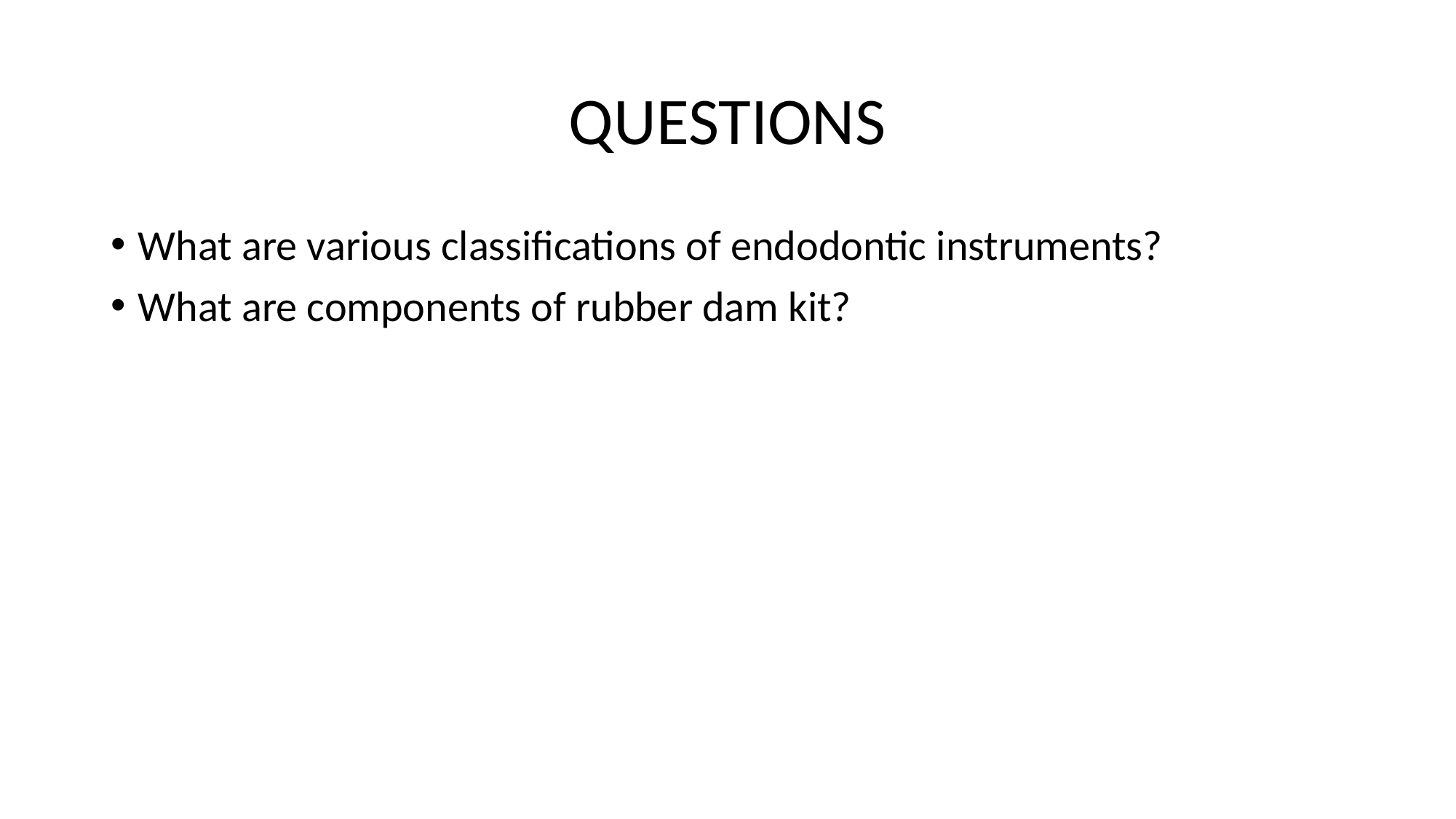

# QUESTIONS
What are various classifications of endodontic instruments?
What are components of rubber dam kit?